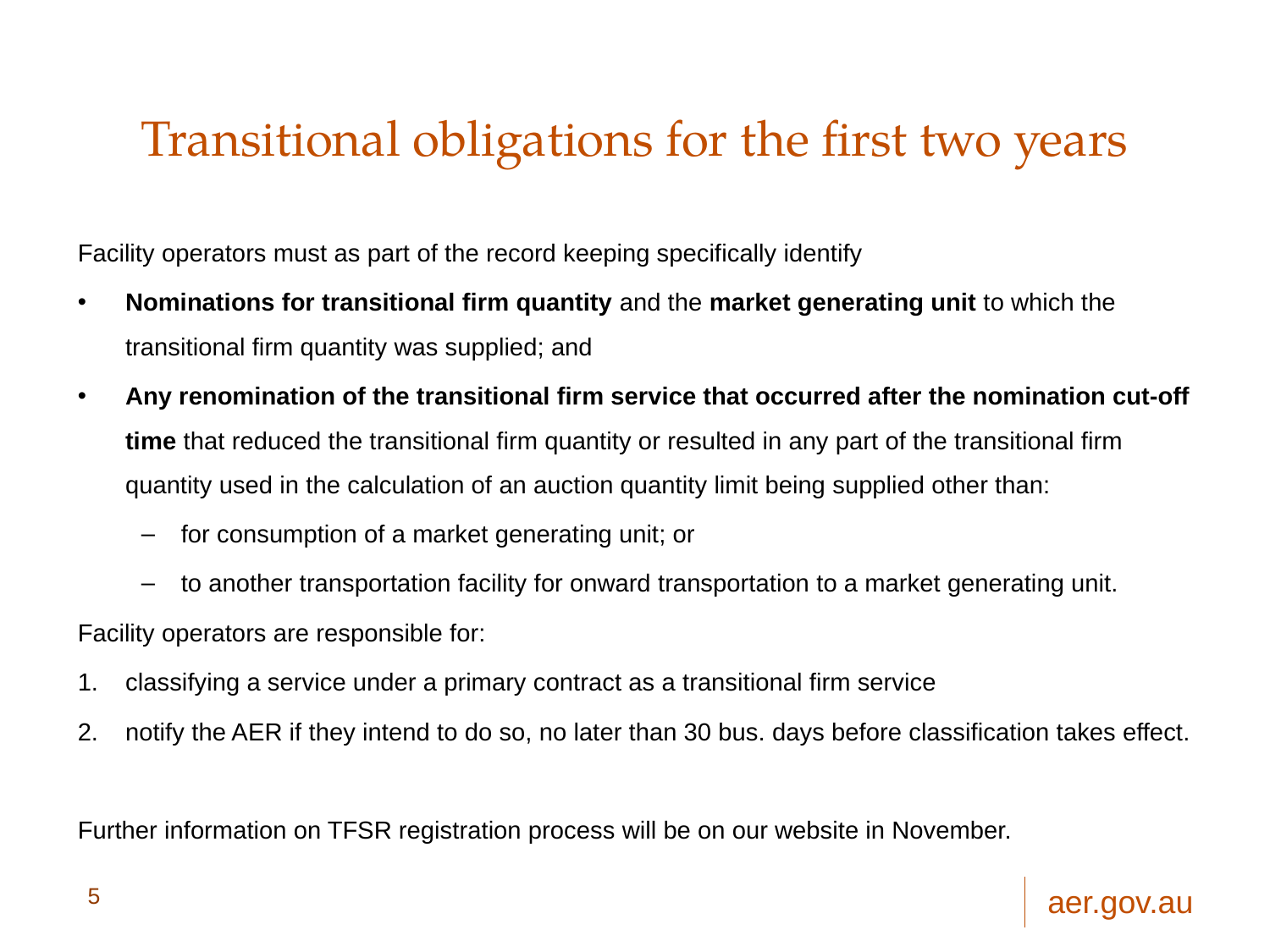

# Transitional obligations for the first two years
Facility operators must as part of the record keeping specifically identify
Nominations for transitional firm quantity and the market generating unit to which the transitional firm quantity was supplied; and
Any renomination of the transitional firm service that occurred after the nomination cut-off time that reduced the transitional firm quantity or resulted in any part of the transitional firm quantity used in the calculation of an auction quantity limit being supplied other than:
for consumption of a market generating unit; or
to another transportation facility for onward transportation to a market generating unit.
Facility operators are responsible for:
classifying a service under a primary contract as a transitional firm service
notify the AER if they intend to do so, no later than 30 bus. days before classification takes effect.

Further information on TFSR registration process will be on our website in November.